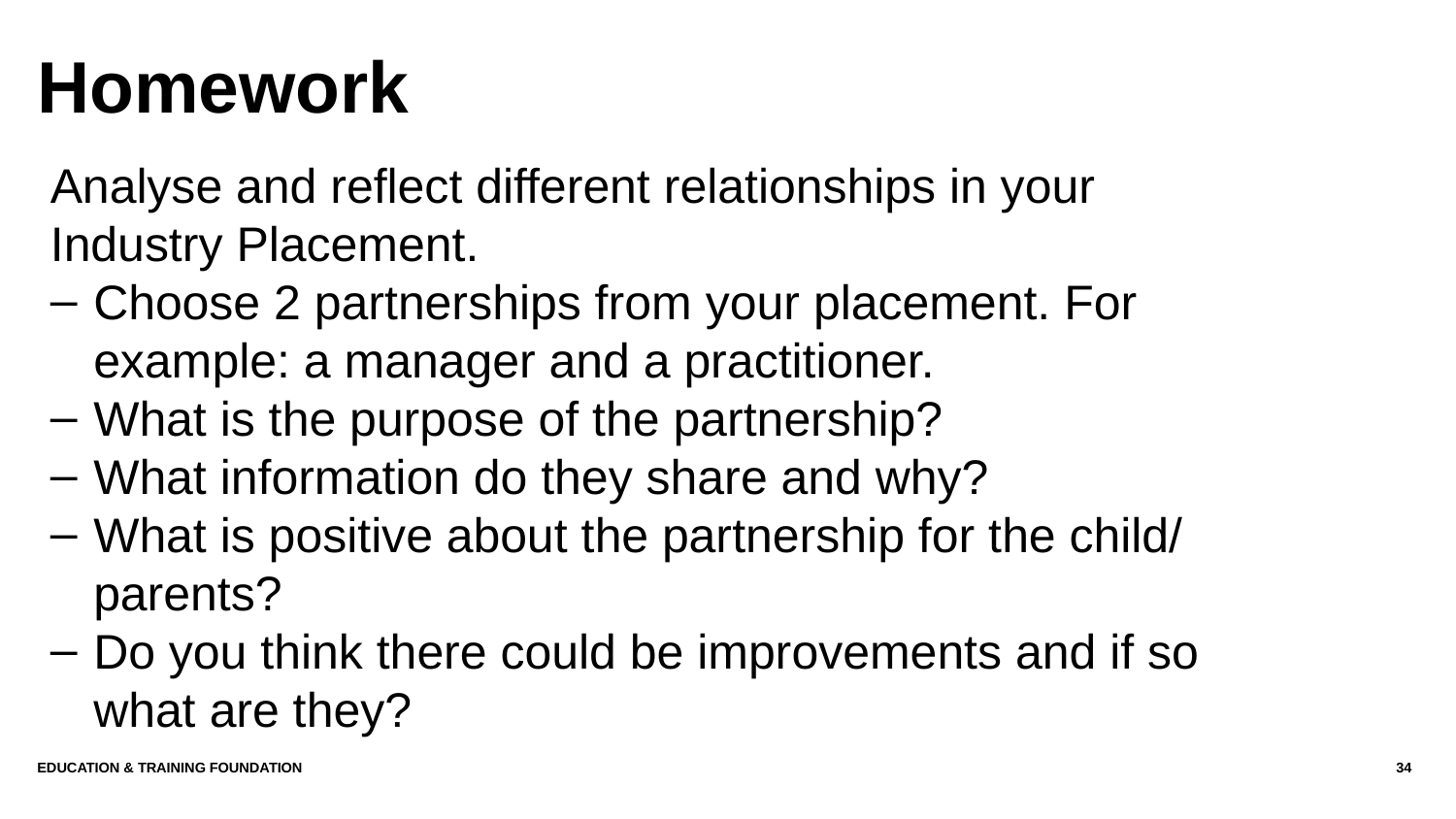

# Homework
Analyse and reflect different relationships in your Industry Placement.
Choose 2 partnerships from your placement. For example: a manager and a practitioner.
What is the purpose of the partnership?
What information do they share and why?
What is positive about the partnership for the child/ parents?
Do you think there could be improvements and if so what are they?

Education & Training Foundation
34